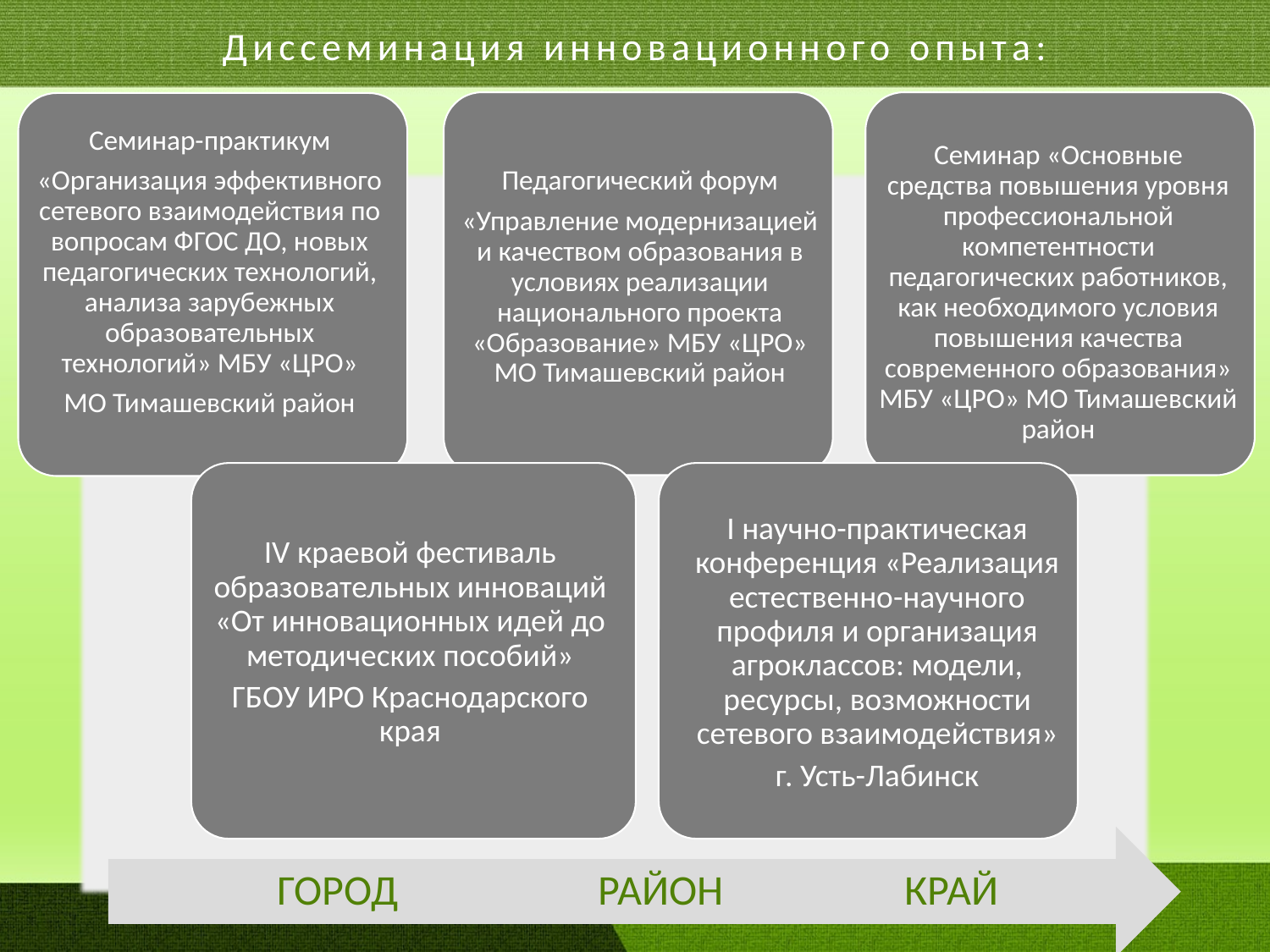

Диссеминация инновационного опыта:

Педагогический форум
«Управление модернизацией и качеством образования в условиях реализации национального проекта «Образование» МБУ «ЦРО» МО Тимашевский район

Семинар «Основные средства повышения уровня профессиональной компетентности педагогических работников, как необходимого условия повышения качества современного образования» МБУ «ЦРО» МО Тимашевский район

Семинар-практикум
«Организация эффективного сетевого взаимодействия по вопросам ФГОС ДО, новых педагогических технологий, анализа зарубежных образовательных технологий» МБУ «ЦРО»
МО Тимашевский район

I научно-практическая конференция «Реализация естественно-научного профиля и организация агроклассов: модели, ресурсы, возможности сетевого взаимодействия»
г. Усть-Лабинск

IV краевой фестиваль образовательных инноваций «От инновационных идей до методических пособий»
ГБОУ ИРО Краснодарского края

ГОРОД                     РАЙОН                   КРАЙ